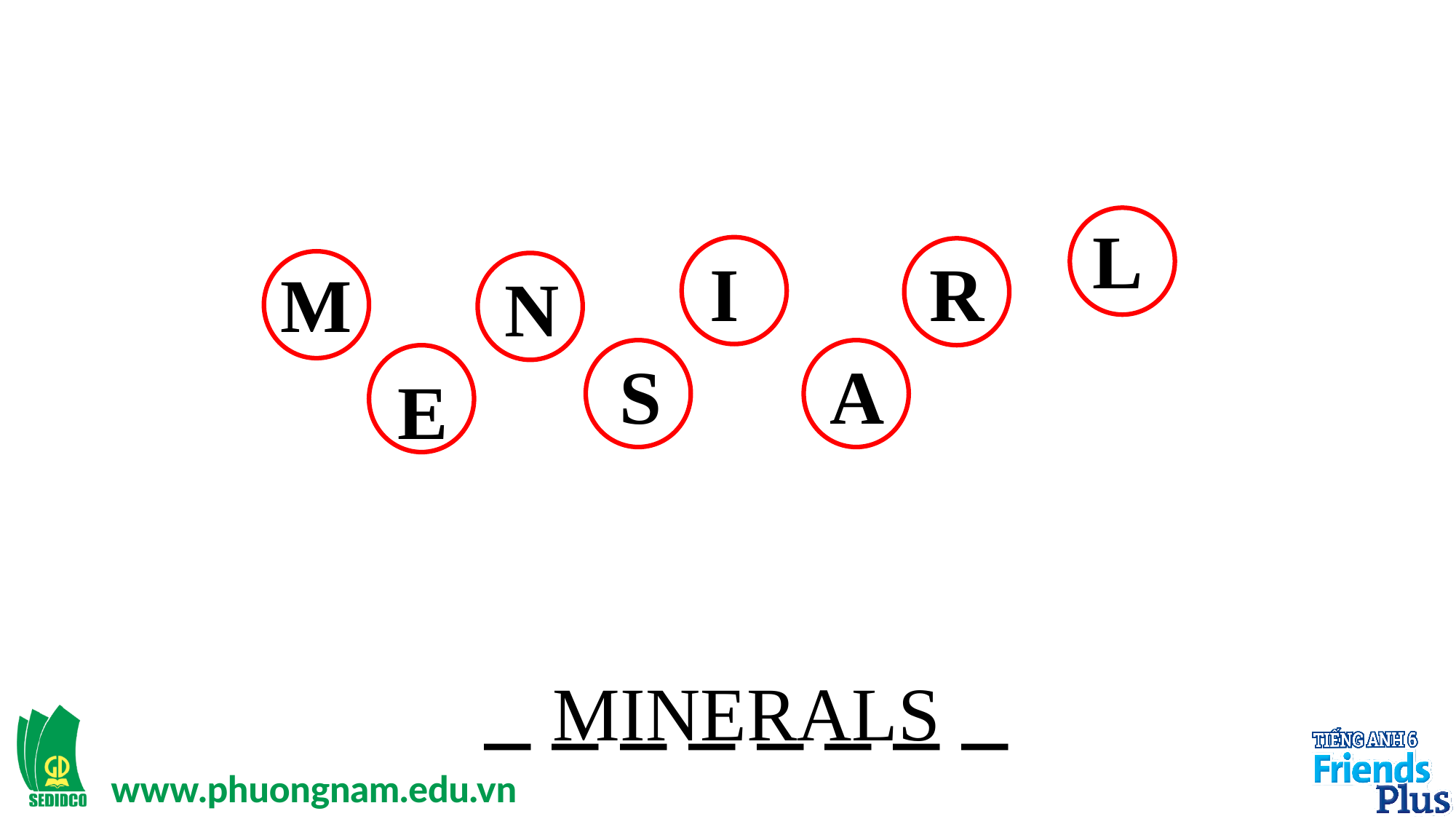

L

I
R

M

N

S
A

E
_ _ _ _ _ _ _ _
MINERALS